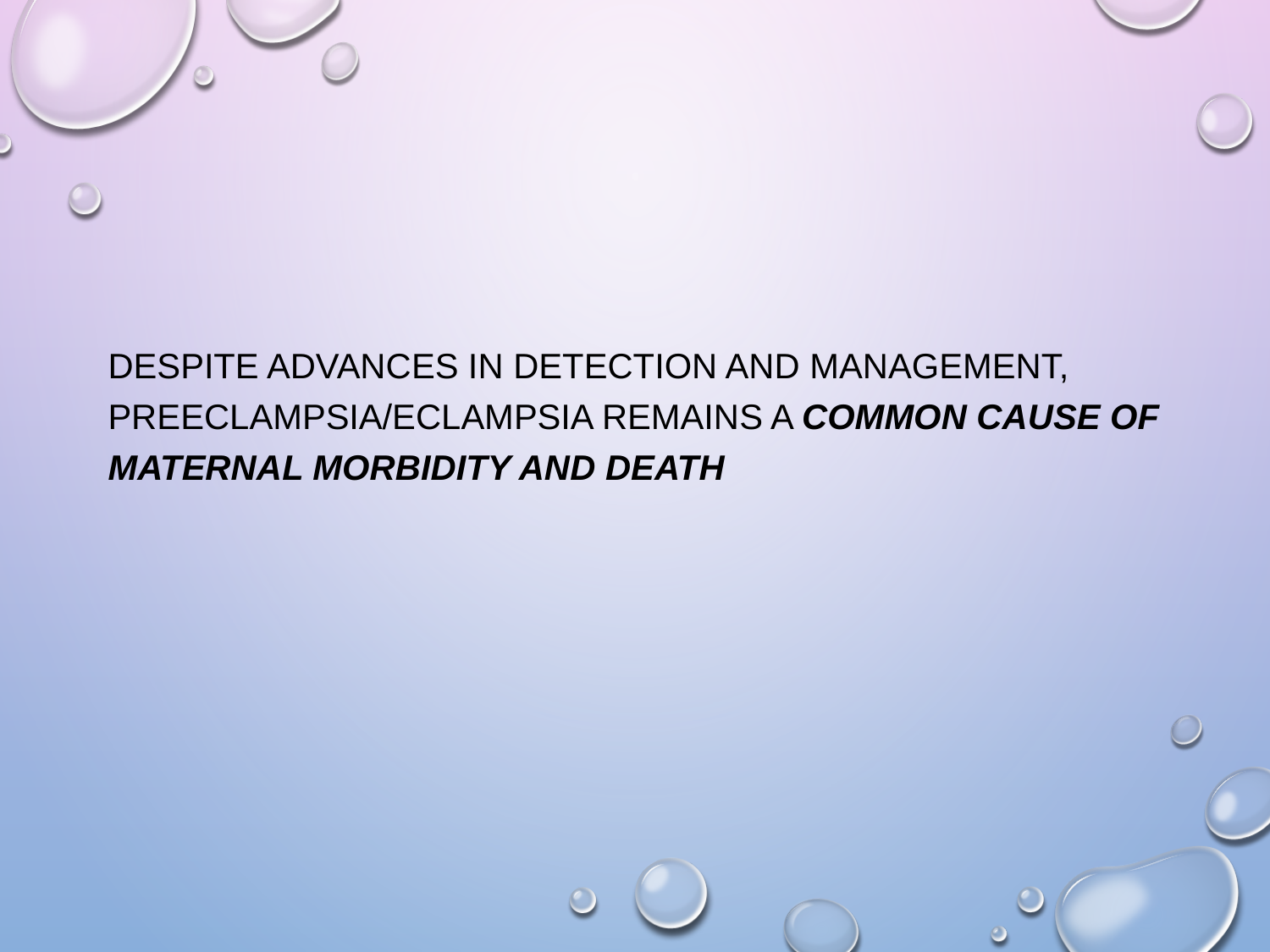

#
Despite advances in detection and management, preeclampsia/eclampsia remains a common cause of maternal morbidity and death